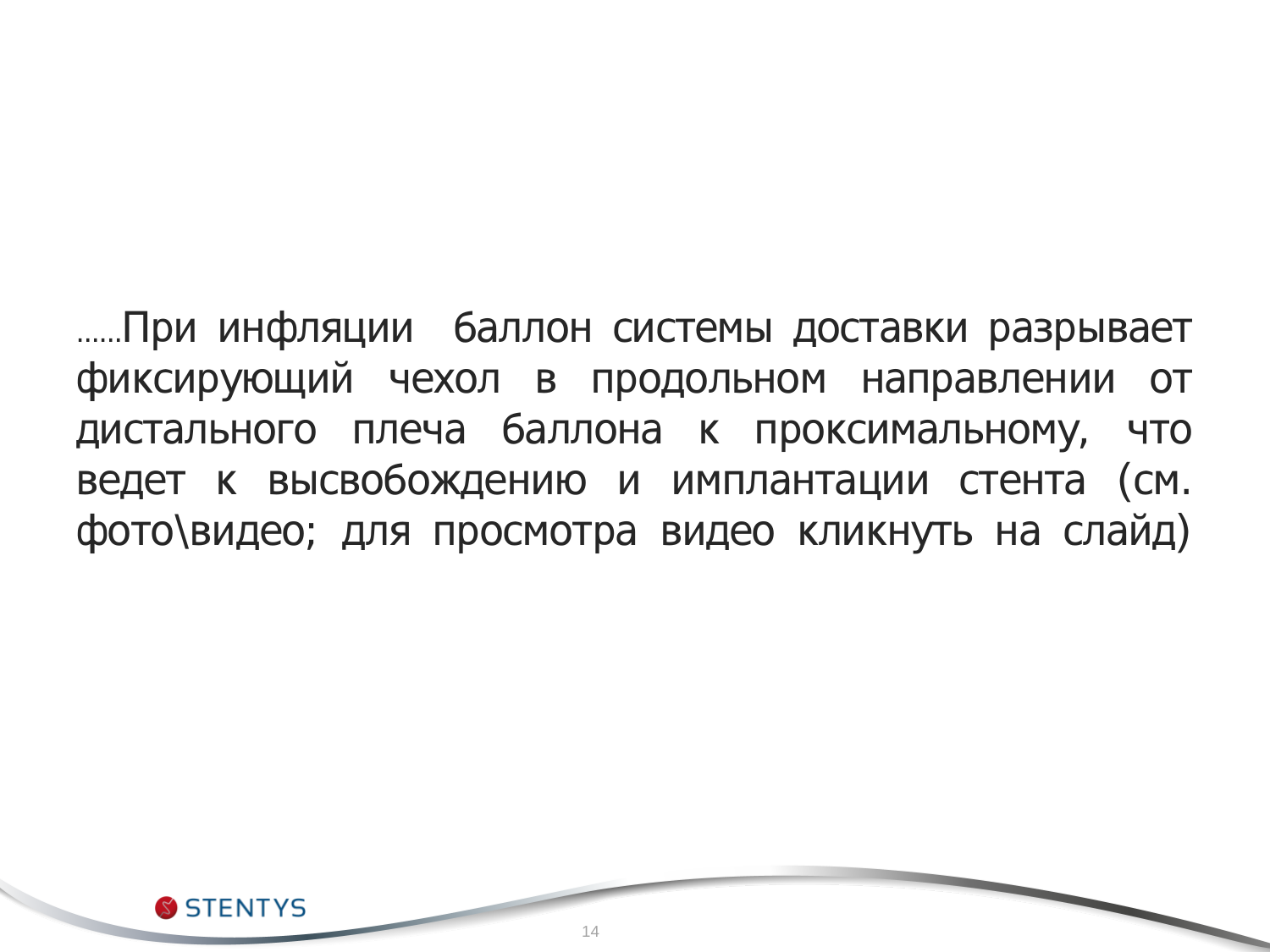

# ……При инфляции  баллон системы доставки разрывает фиксирующий чехол в продольном направлении от дистального плеча баллона к проксимальному, что ведет к высвобождению и имплантации стента (см. фото\видео; для просмотра видео кликнуть на слайд)
14